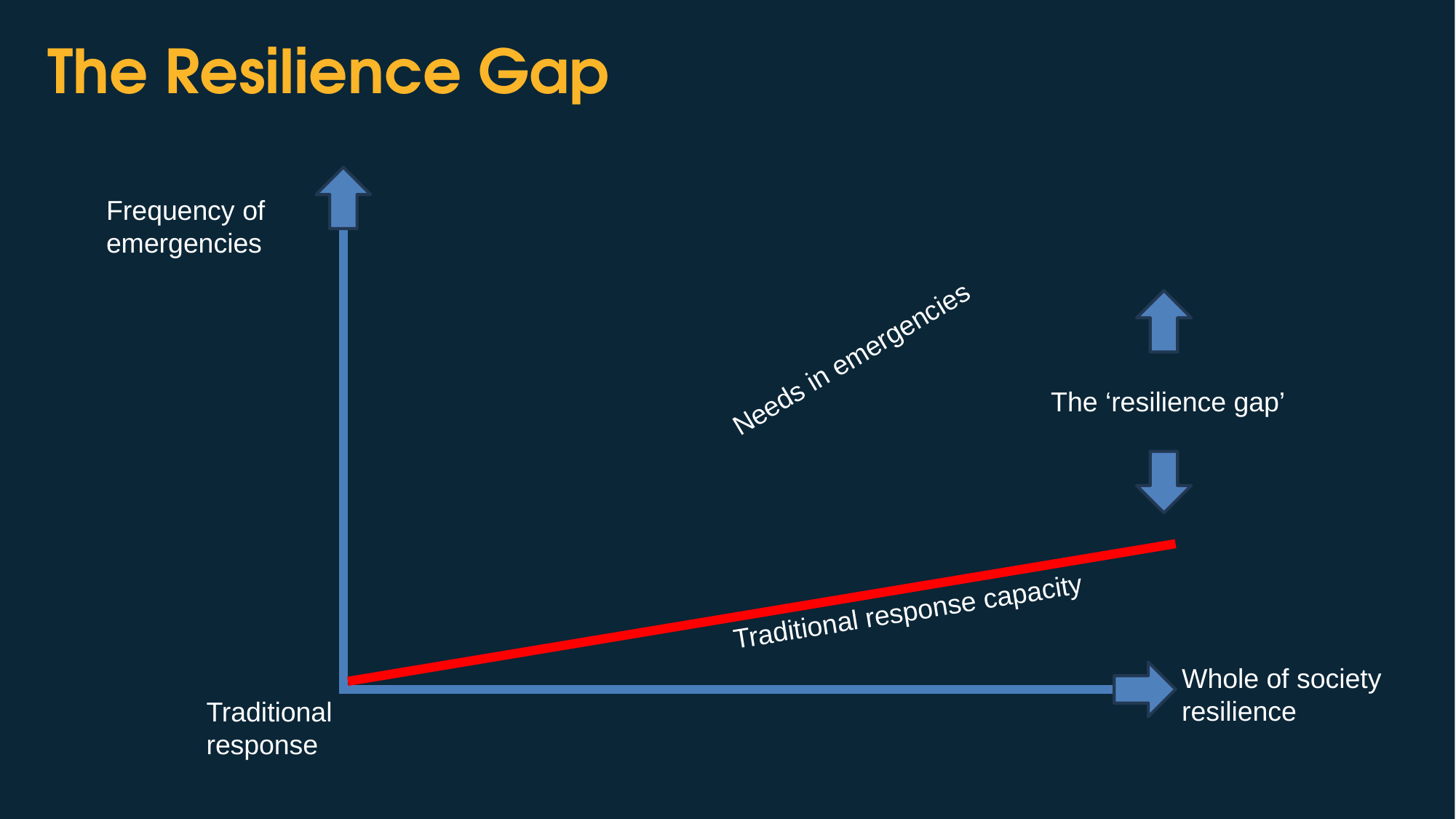

# The Resilience Gap

Frequency of emergencies

Needs in emergencies
The ‘resilience gap’

Traditional response capacity
Whole of society resilience

Traditional response